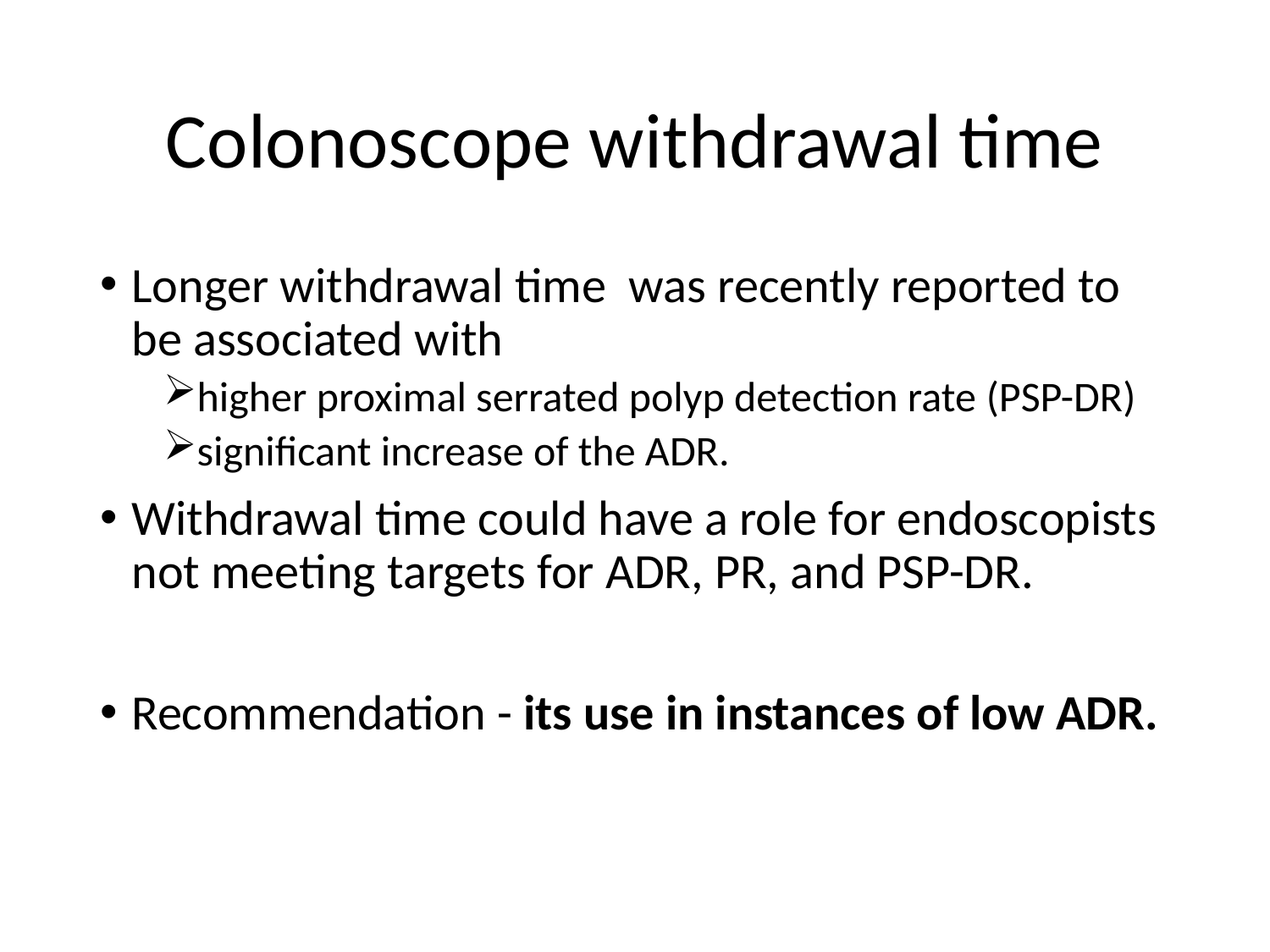

# Colonoscope withdrawal time
Longer withdrawal time  was recently reported to be associated with
higher proximal serrated polyp detection rate (PSP-DR)
significant increase of the ADR.
Withdrawal time could have a role for endoscopists not meeting targets for ADR, PR, and PSP-DR.

Recommendation - its use in instances of low ADR.